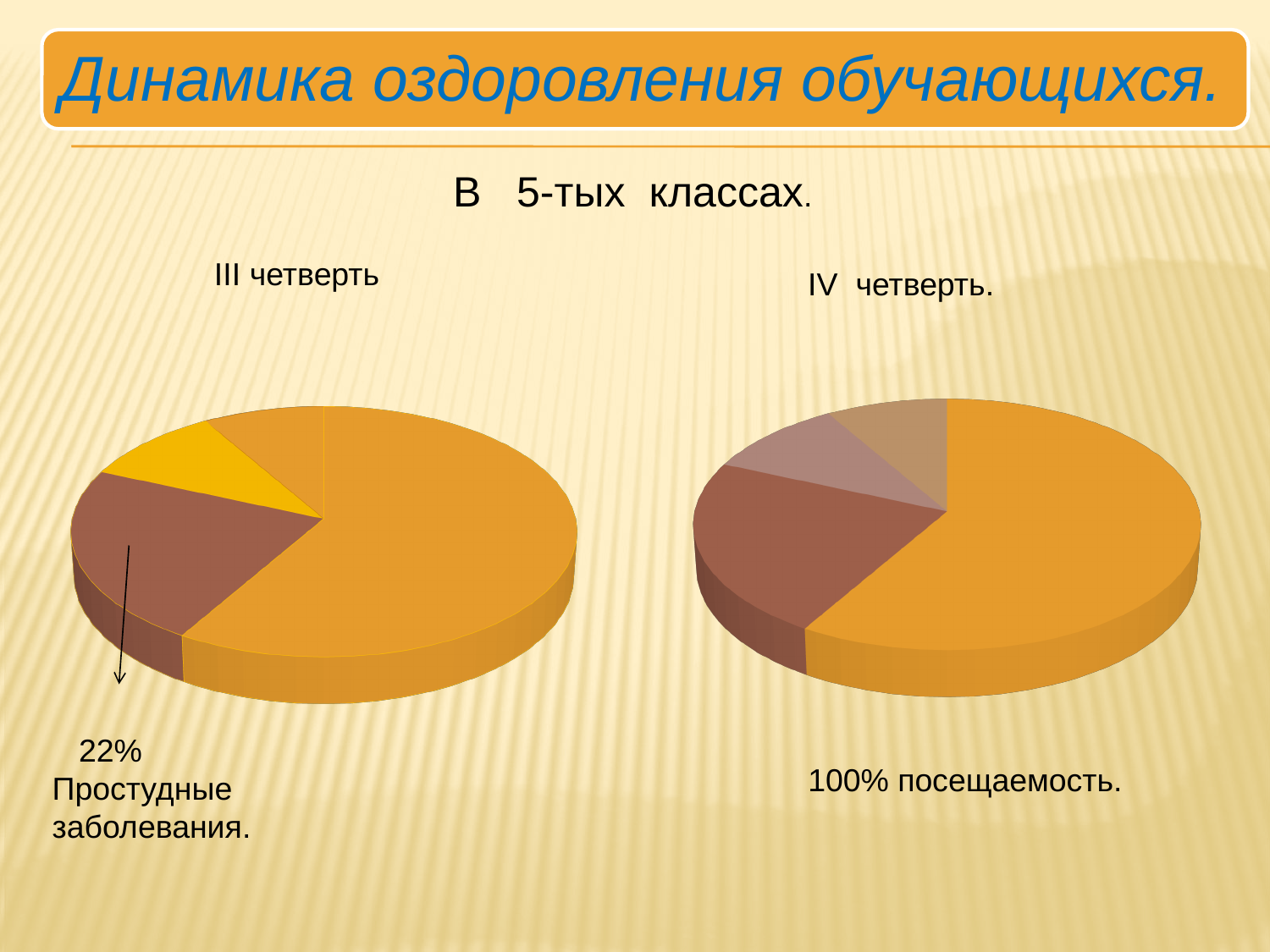

Динамика оздоровления обучающихся.
В   5-тых  классах.

[unsupported chart]

III четверть

[unsupported chart]

IV  четверть.
   22%    Простудные заболевания.

100% посещаемость.